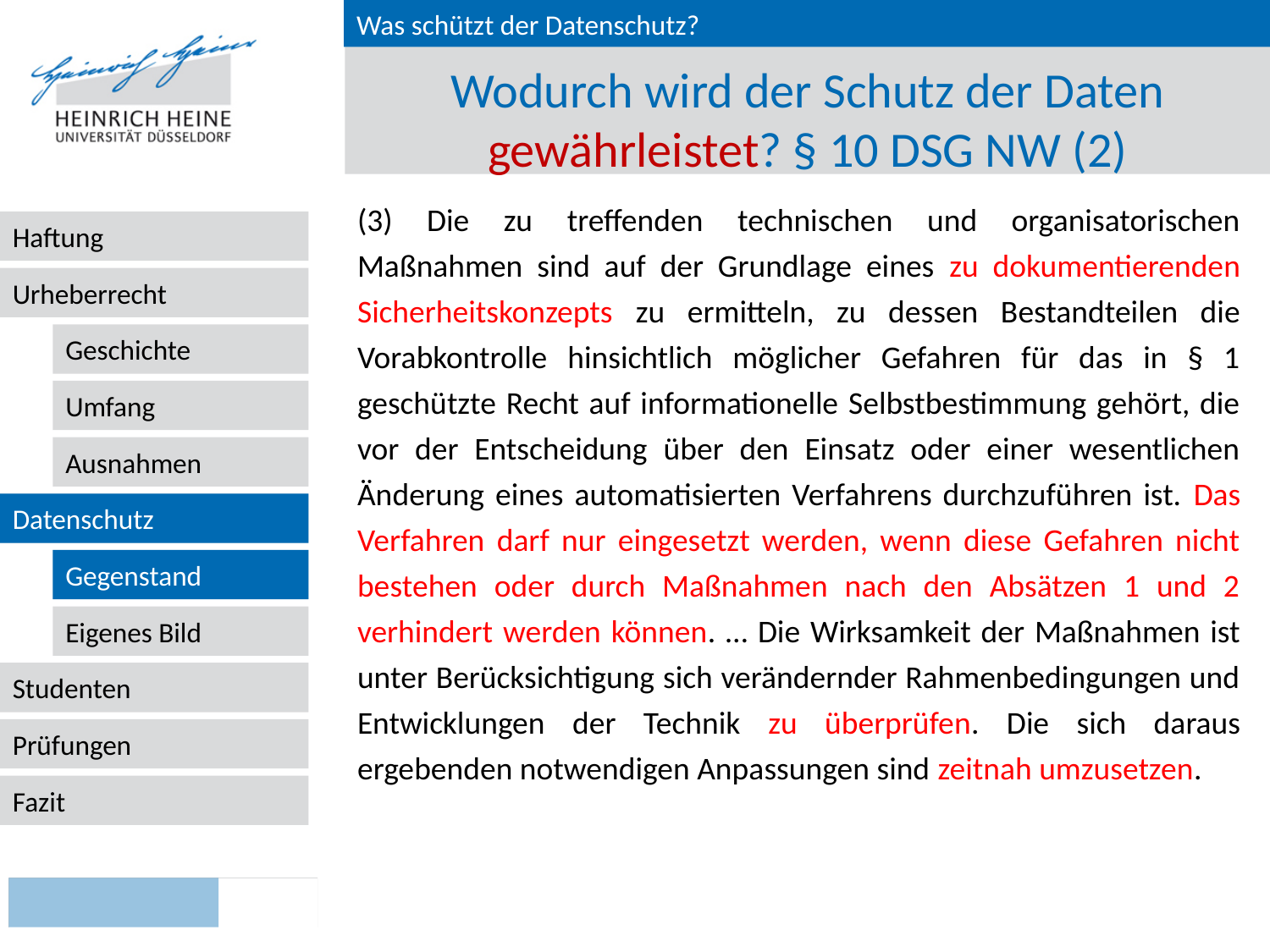

Was schützt der Datenschutz?
# Wodurch wird der Schutz der Daten gewährleistet? § 10 DSG NW (2)
(3) Die zu treffenden technischen und organisatorischen Maßnahmen sind auf der Grundlage eines zu dokumentierenden Sicherheitskonzepts zu ermitteln, zu dessen Bestandteilen die Vorabkontrolle hinsichtlich möglicher Gefahren für das in § 1 geschützte Recht auf informationelle Selbstbestimmung gehört, die vor der Entscheidung über den Einsatz oder einer wesentlichen Änderung eines automatisierten Verfahrens durchzuführen ist. Das Verfahren darf nur eingesetzt werden, wenn diese Gefahren nicht bestehen oder durch Maßnahmen nach den Absätzen 1 und 2 verhindert werden können. … Die Wirksamkeit der Maßnahmen ist unter Berücksichtigung sich verändernder Rahmenbedingungen und Entwicklungen der Technik zu überprüfen. Die sich daraus ergebenden notwendigen Anpassungen sind zeitnah umzusetzen.

Datenschutz
Gegenstand